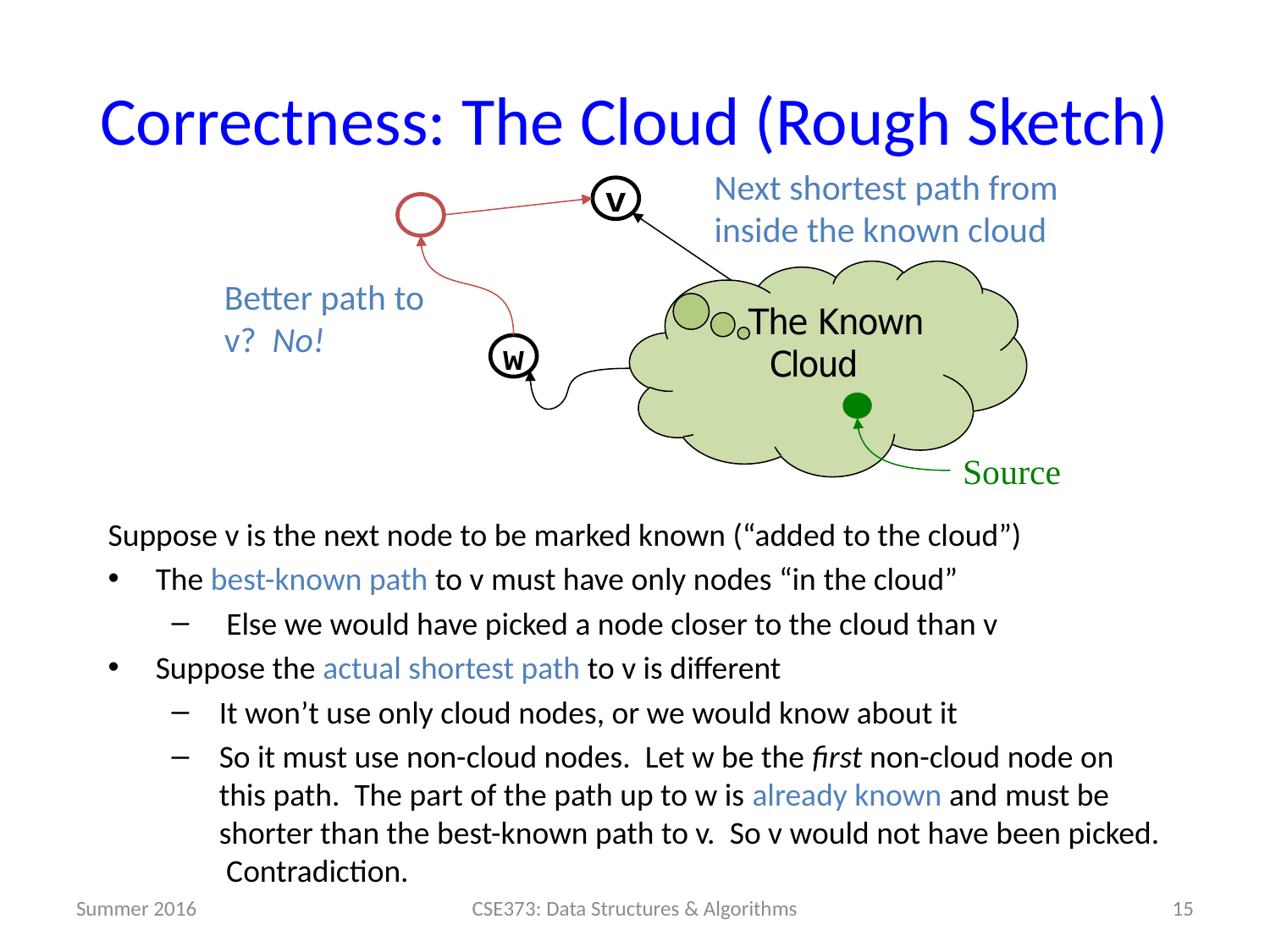

# Correctness: The Cloud (Rough Sketch)
Next shortest path from
inside the known cloud
v

    The Known Cloud
Better path to v?  No!
w

Source
Suppose v is the next node to be marked known (“added to the cloud”)
The best-known path to v must have only nodes “in the cloud”
 Else we would have picked a node closer to the cloud than v
Suppose the actual shortest path to v is different
It won’t use only cloud nodes, or we would know about it
So it must use non-cloud nodes.  Let w be the first non-cloud node on this path.  The part of the path up to w is already known and must be shorter than the best-known path to v.  So v would not have been picked.  Contradiction.

Summer 2016
15
CSE373: Data Structures & Algorithms